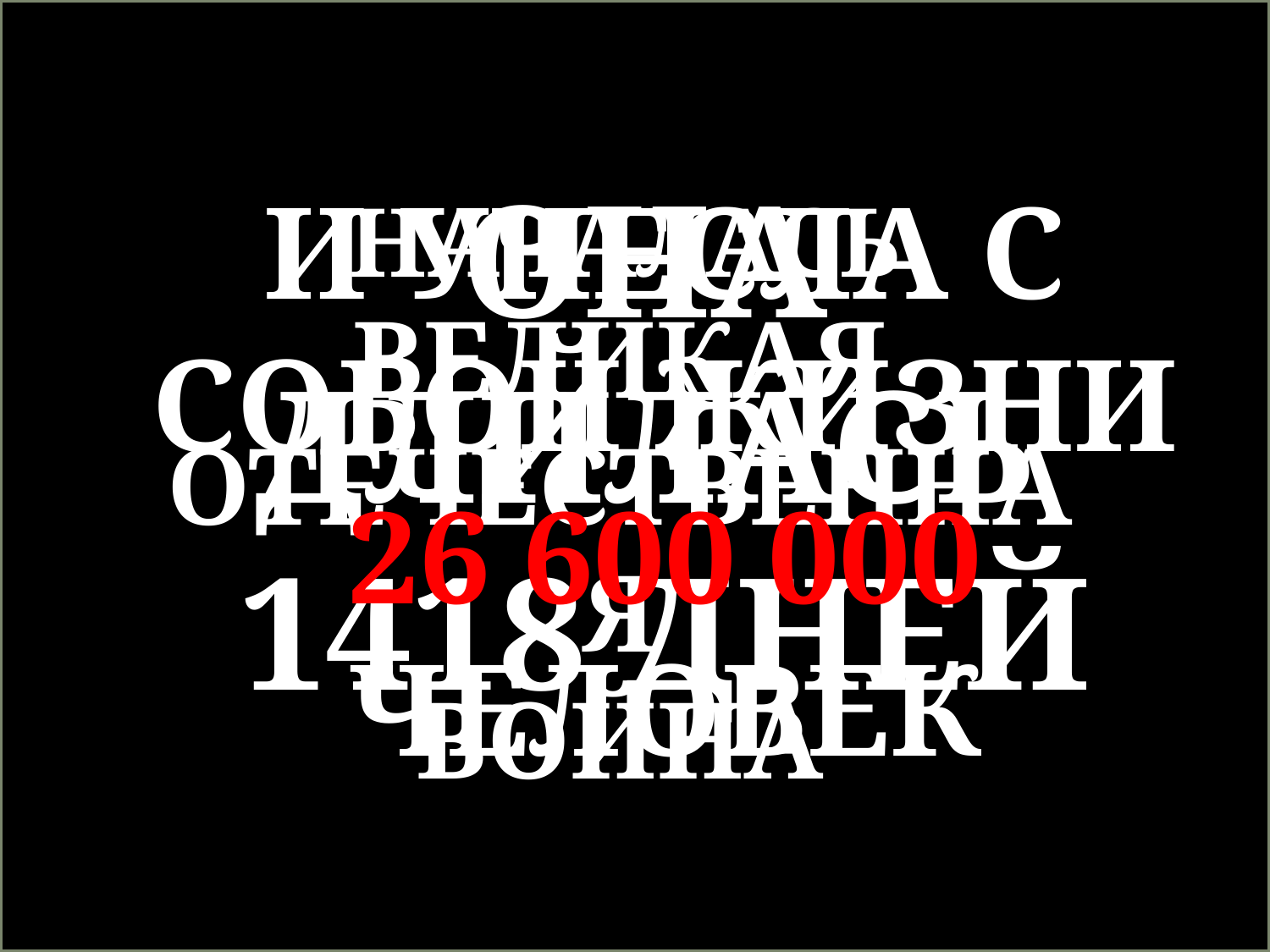

ОНА ДЛИЛАСЬ
 1418 ДНЕЙ
И УНЕСЛА С СОБОЙ ЖИЗНИ 26 600 000 ЧЕЛОВЕК
НАЧАЛАСЬ
ВЕЛИКАЯ
ОТЕЧЕСТВЕННАЯ
ВОЙНА